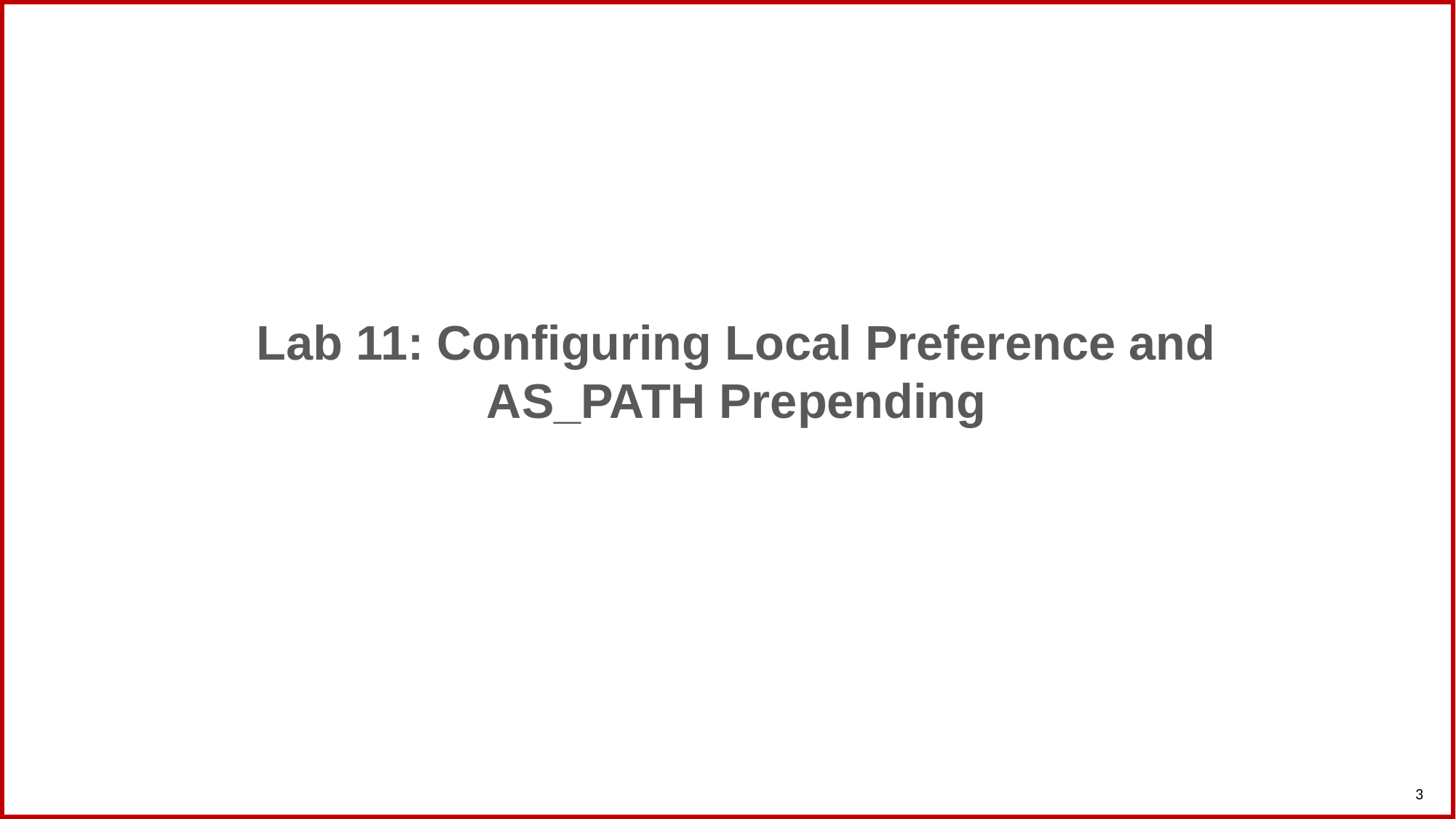

Lab 11: Configuring Local Preference and AS_PATH Prepending
3